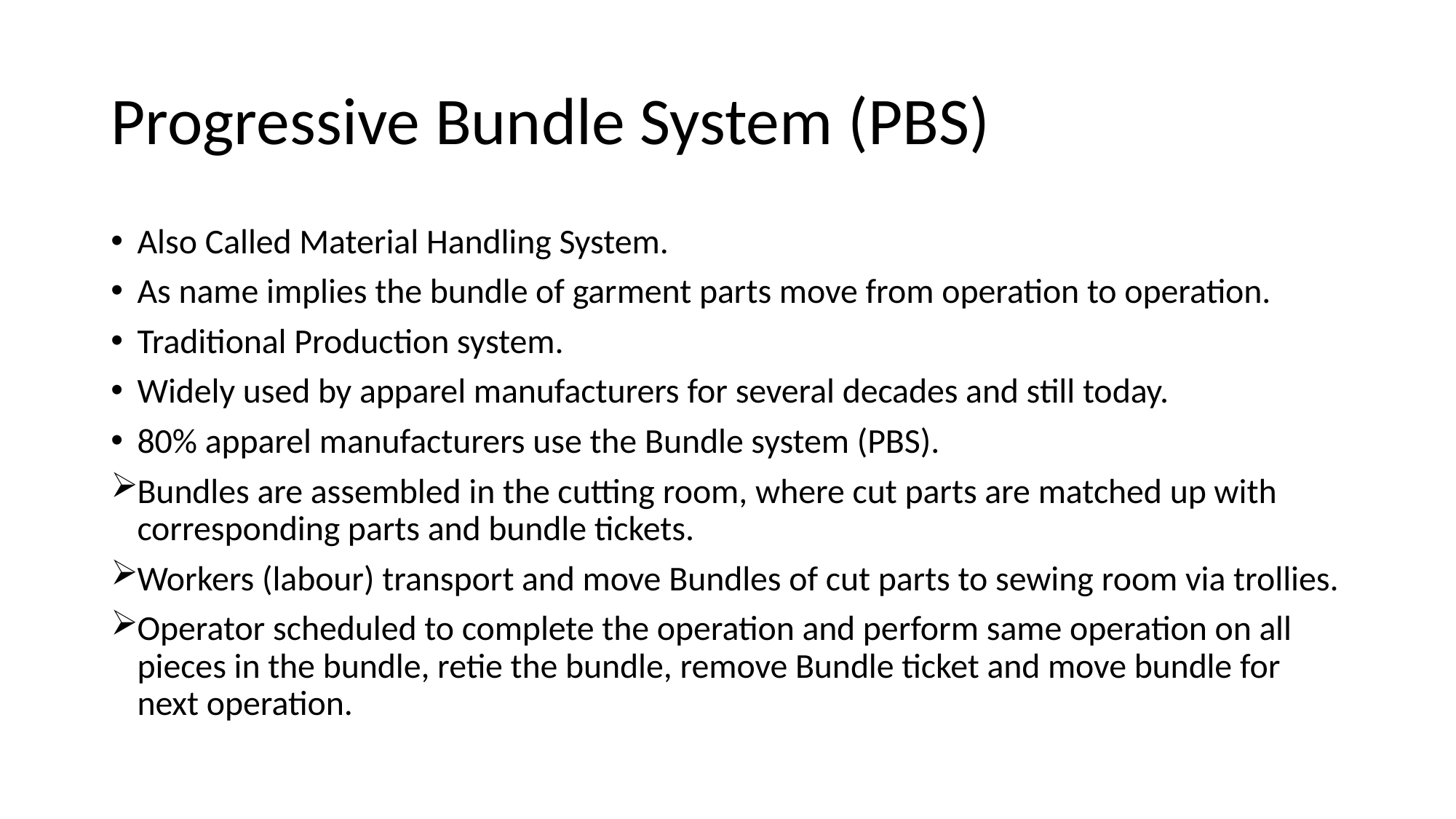

# Progressive Bundle System (PBS)
Also Called Material Handling System.
As name implies the bundle of garment parts move from operation to operation.
Traditional Production system.
Widely used by apparel manufacturers for several decades and still today.
80% apparel manufacturers use the Bundle system (PBS).
Bundles are assembled in the cutting room, where cut parts are matched up with corresponding parts and bundle tickets.
Workers (labour) transport and move Bundles of cut parts to sewing room via trollies.
Operator scheduled to complete the operation and perform same operation on all pieces in the bundle, retie the bundle, remove Bundle ticket and move bundle for next operation.